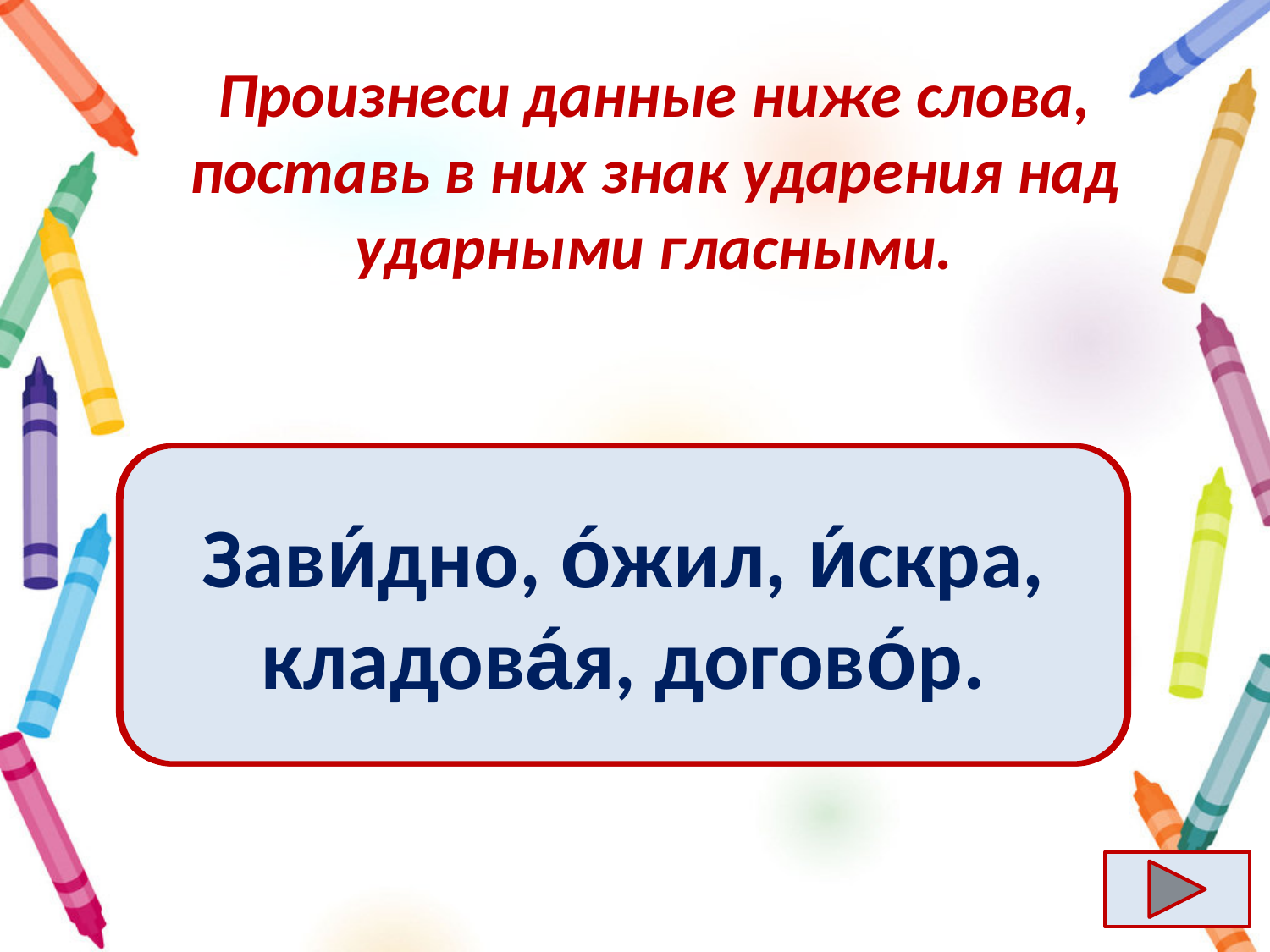

# Произнеси данные ниже слова, поставь в них знак ударения над ударными гласными.
Завидно, ожил, искра, кладовая, договор.
Зави́дно, о́жил, и́скра, кладова́я, догово́р.